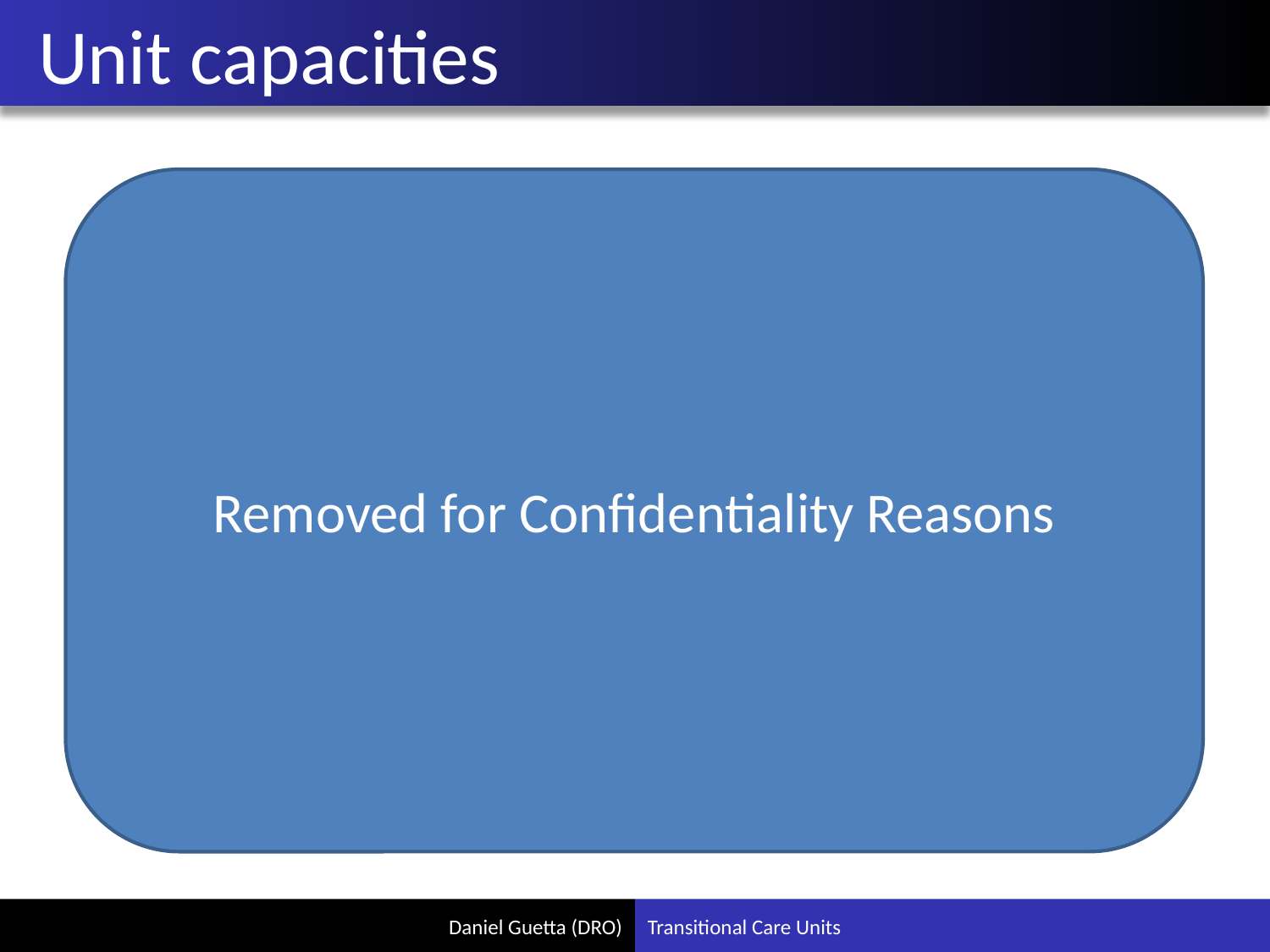

# Unit capacities
Removed for Confidentiality Reasons